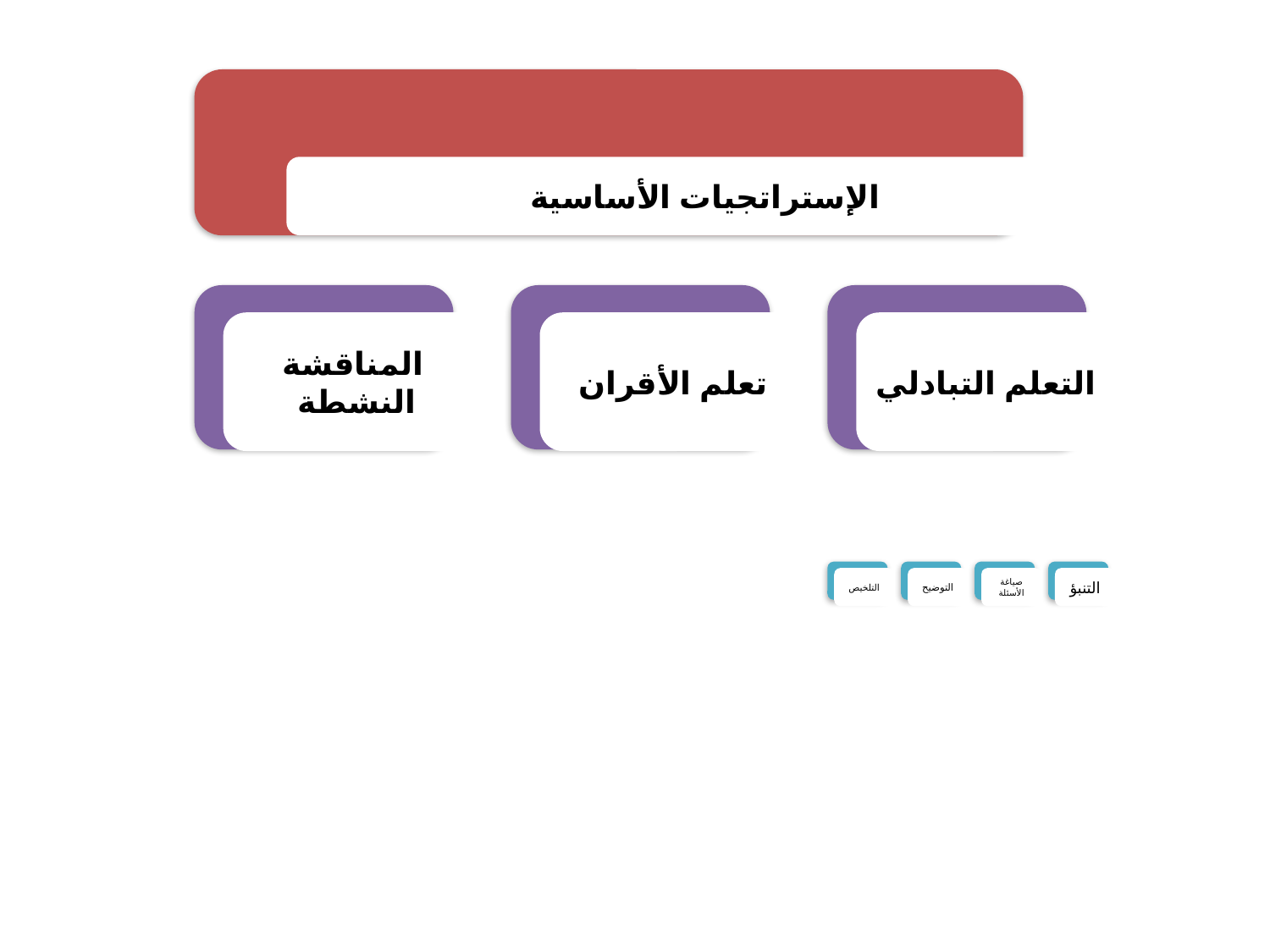

المناقشة النشطة
التعلم التبادلي
التلخيص
التوضيح
التنبؤ